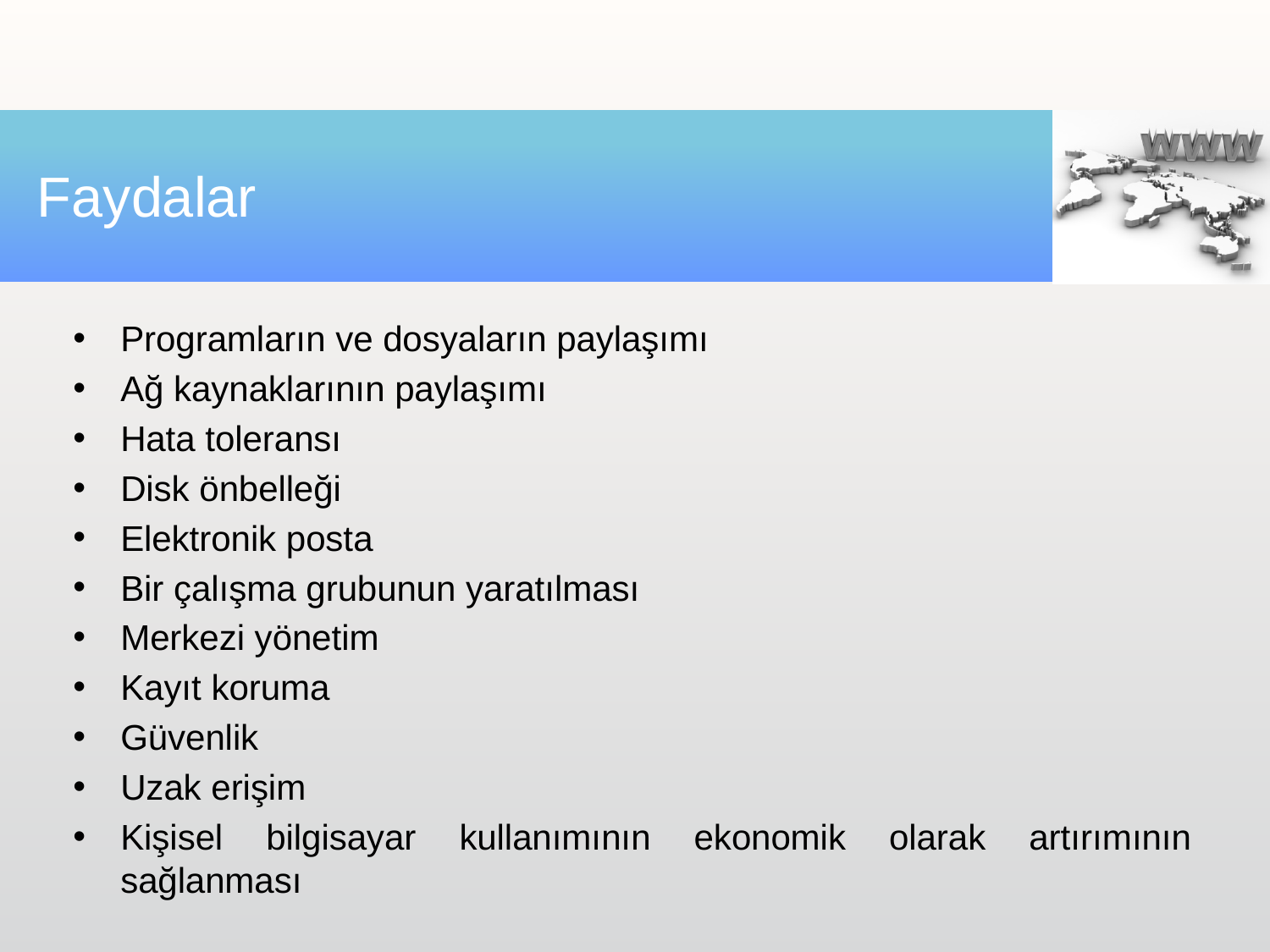

# Faydalar
Programların ve dosyaların paylaşımı
Ağ kaynaklarının paylaşımı
Hata toleransı
Disk önbelleği
Elektronik posta
Bir çalışma grubunun yaratılması
Merkezi yönetim
Kayıt koruma
Güvenlik
Uzak erişim
Kişisel bilgisayar kullanımının ekonomik olarak artırımının sağlanması